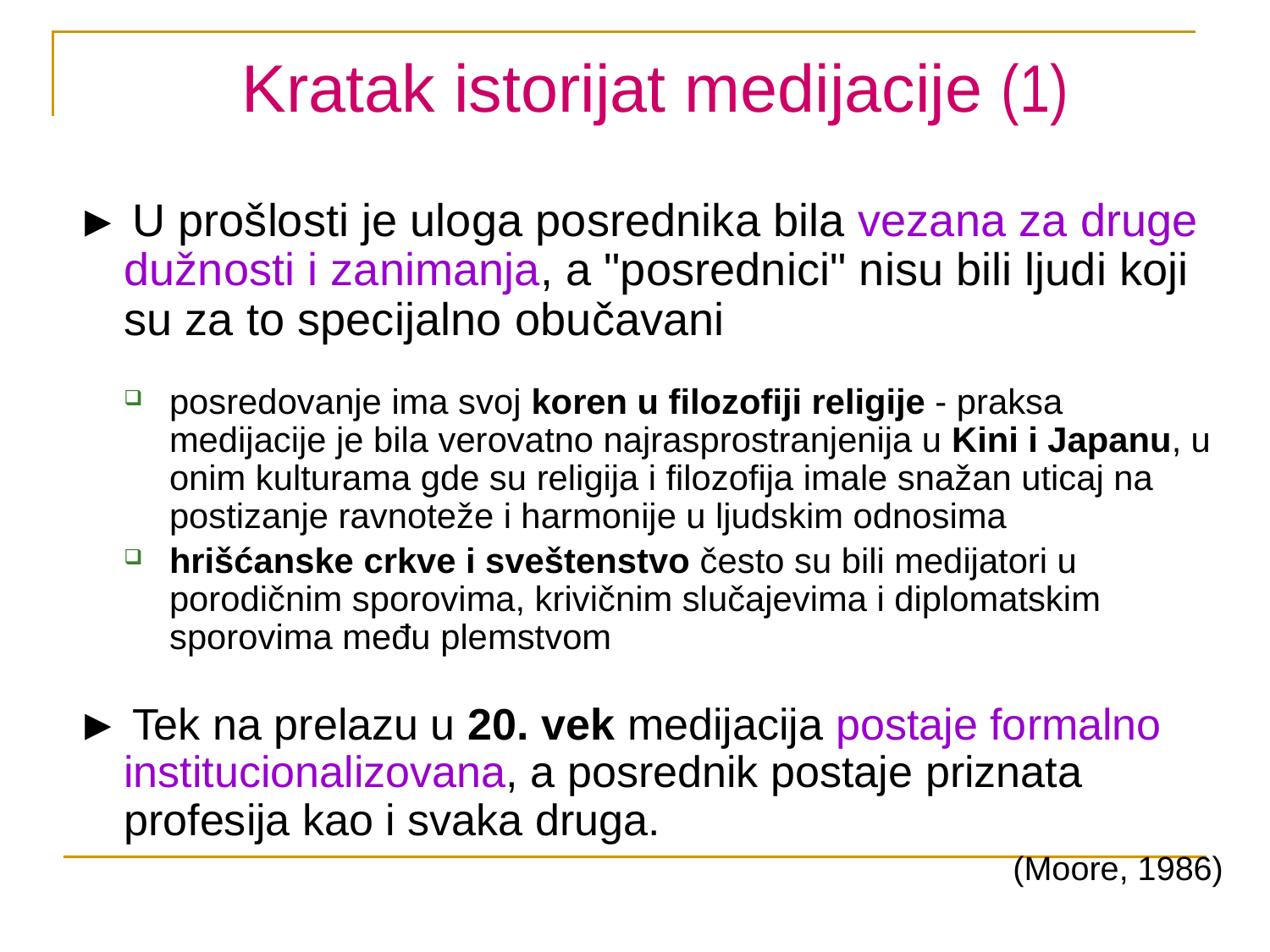

# Kratak istorijat medijacije (1)
► U prošlosti je uloga posrednika bila vezana za druge dužnosti i zanimanja, a "posrednici" nisu bili ljudi koji su za to specijalno obučavani

posredovanje ima svoj koren u filozofiji religije - praksa medijacije je bila verovatno najrasprostranjenija u Kini i Japanu, u onim kulturama gde su religija i filozofija imale snažan uticaj na postizanje ravnoteže i harmonije u ljudskim odnosima
hrišćanske crkve i sveštenstvo često su bili medijatori u porodičnim sporovima, krivičnim slučajevima i diplomatskim sporovima među plemstvom

► Tek na prelazu u 20. vek medijacija postaje formalno institucionalizovana, a posrednik postaje priznata profesija kao i svaka druga.
								(Moore, 1986)